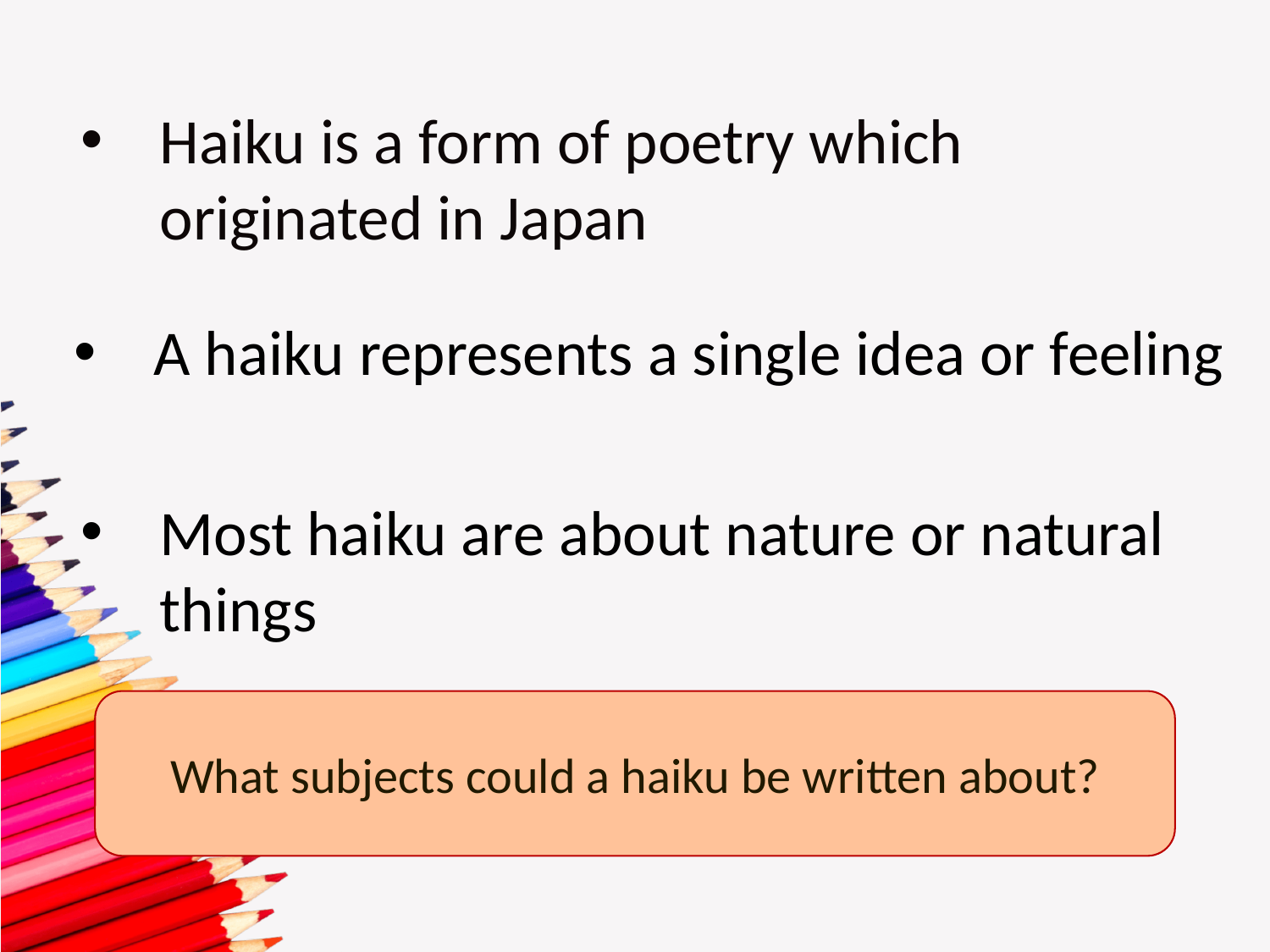

Haiku is a form of poetry which originated in Japan
A haiku represents a single idea or feeling

Most haiku are about nature or natural things

What subjects could a haiku be written about?